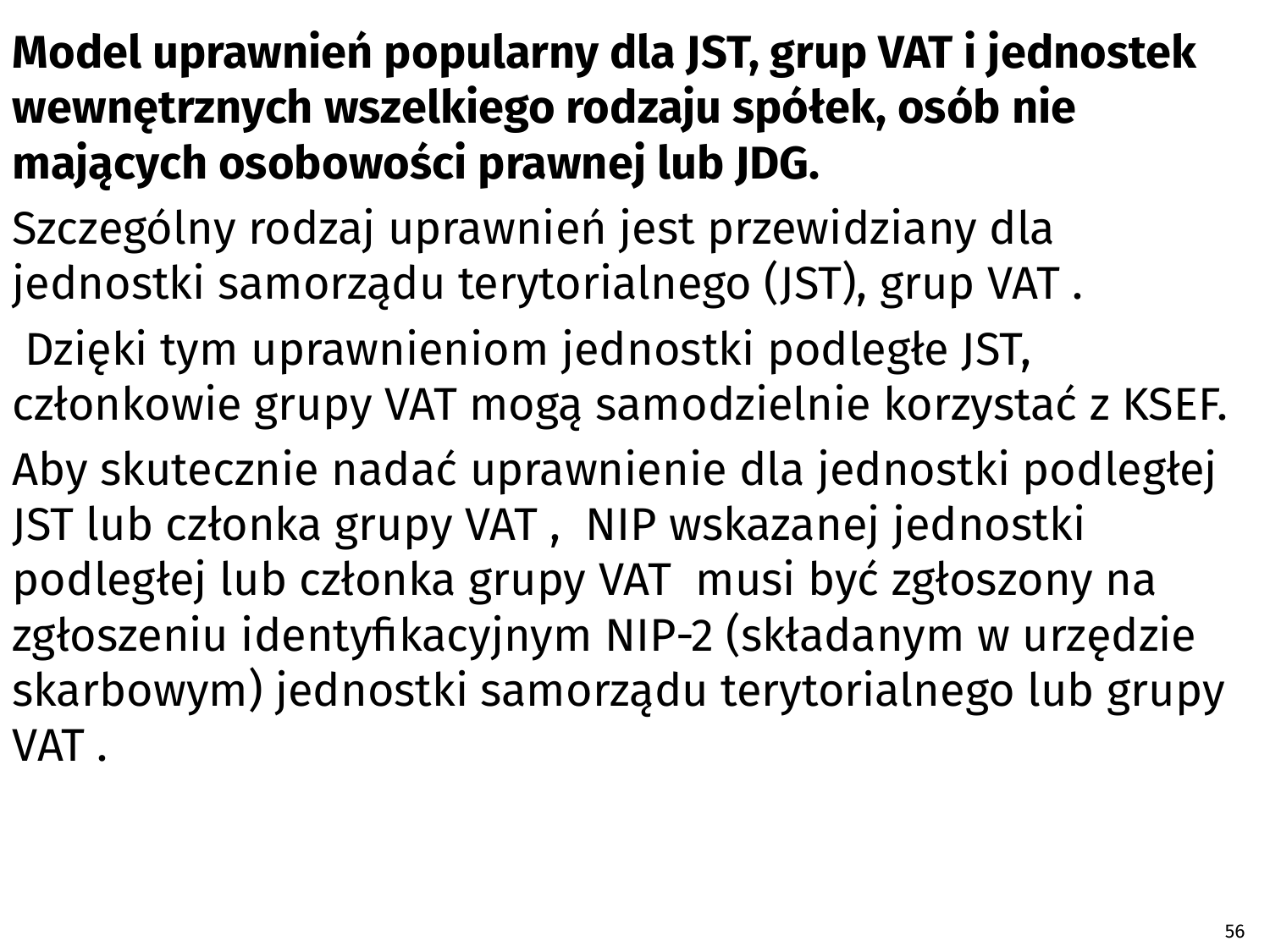

Model uprawnień popularny dla JST, grup VAT i jednostek wewnętrznych wszelkiego rodzaju spółek, osób nie mających osobowości prawnej lub JDG.
Szczególny rodzaj uprawnień jest przewidziany dla jednostki samorządu terytorialnego (JST), grup VAT .
 Dzięki tym uprawnieniom jednostki podległe JST, członkowie grupy VAT mogą samodzielnie korzystać z KSEF.
Aby skutecznie nadać uprawnienie dla jednostki podległej JST lub członka grupy VAT ,  NIP wskazanej jednostki podległej lub członka grupy VAT  musi być zgłoszony na zgłoszeniu identyfikacyjnym NIP-2 (składanym w urzędzie skarbowym) jednostki samorządu terytorialnego lub grupy VAT .

#
56